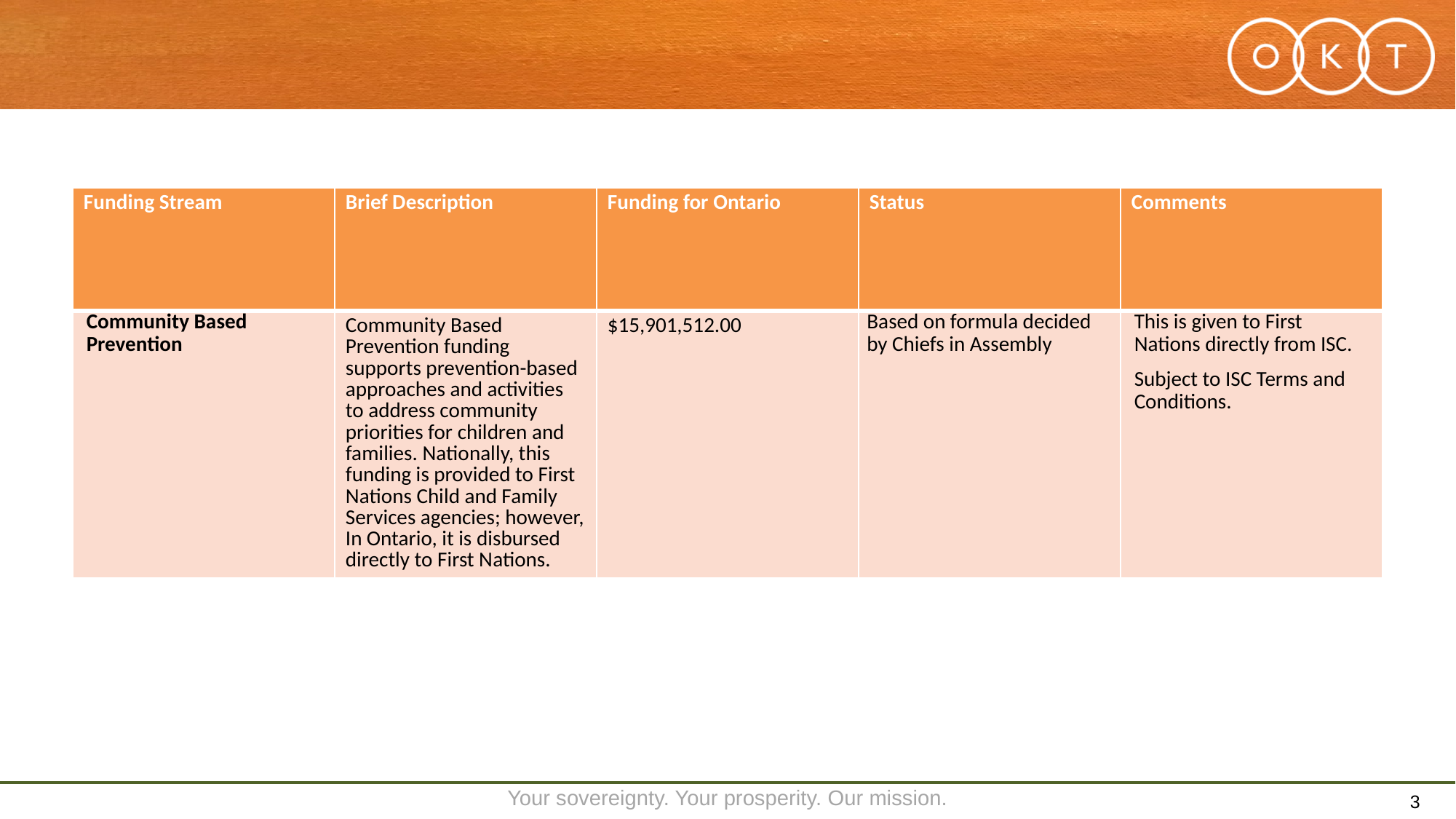

#
| Funding Stream | Brief Description | Funding for Ontario | Status | Comments |
| --- | --- | --- | --- | --- |
| Community Based Prevention | Community Based Prevention funding supports prevention-based approaches and activities to address community priorities for children and families. Nationally, this funding is provided to First Nations Child and Family Services agencies; however, In Ontario, it is disbursed directly to First Nations. | $15,901,512.00 | Based on formula decided by Chiefs in Assembly | This is given to First Nations directly from ISC. Subject to ISC Terms and Conditions. |
3